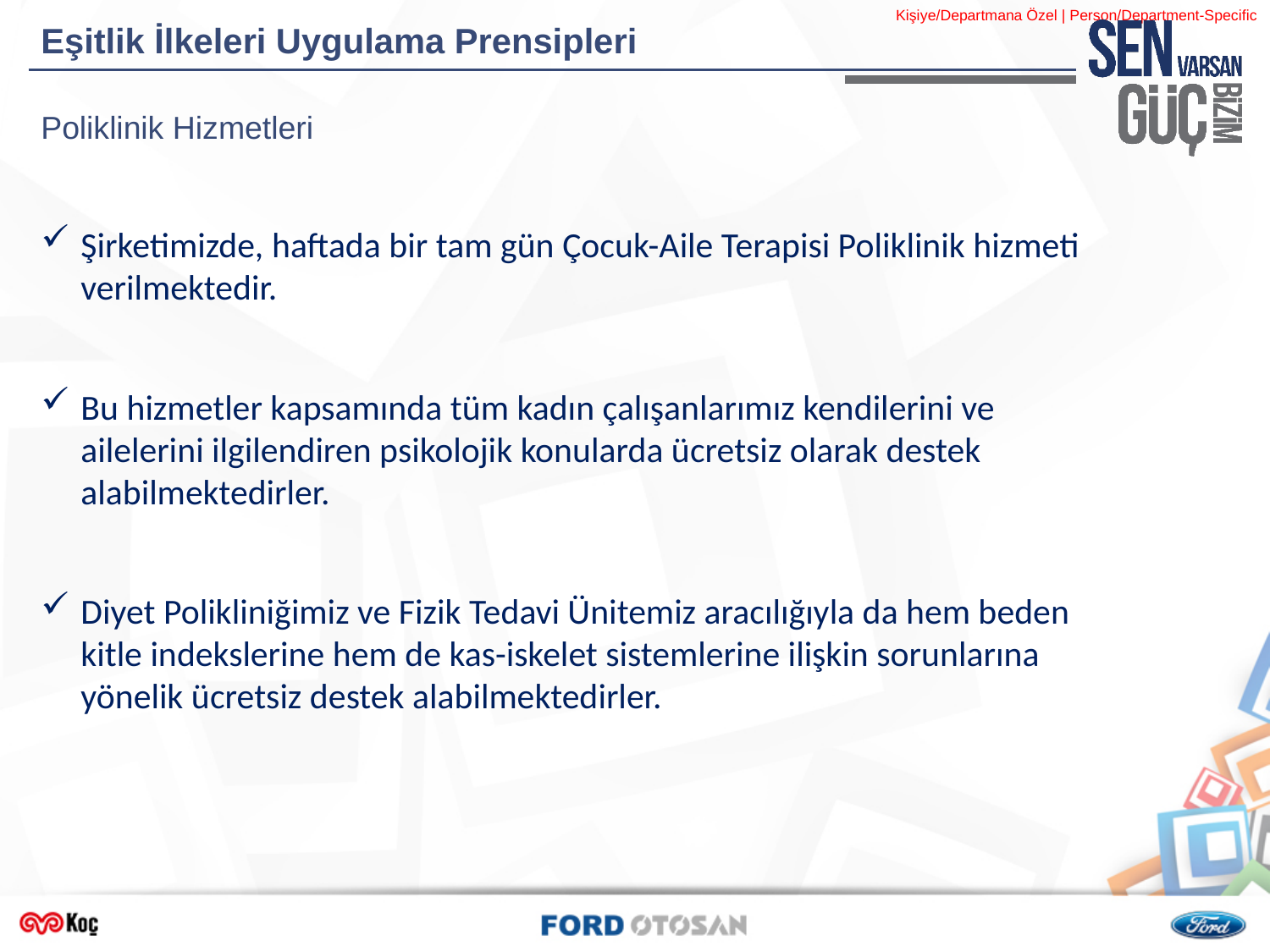

# Eşitlik İlkeleri Uygulama Prensipleri
Poliklinik Hizmetleri

Şirketimizde, haftada bir tam gün Çocuk-Aile Terapisi Poliklinik hizmeti verilmektedir.

Bu hizmetler kapsamında tüm kadın çalışanlarımız kendilerini ve ailelerini ilgilendiren psikolojik konularda ücretsiz olarak destek alabilmektedirler.

Diyet Polikliniğimiz ve Fizik Tedavi Ünitemiz aracılığıyla da hem beden kitle indekslerine hem de kas-iskelet sistemlerine ilişkin sorunlarına yönelik ücretsiz destek alabilmektedirler.